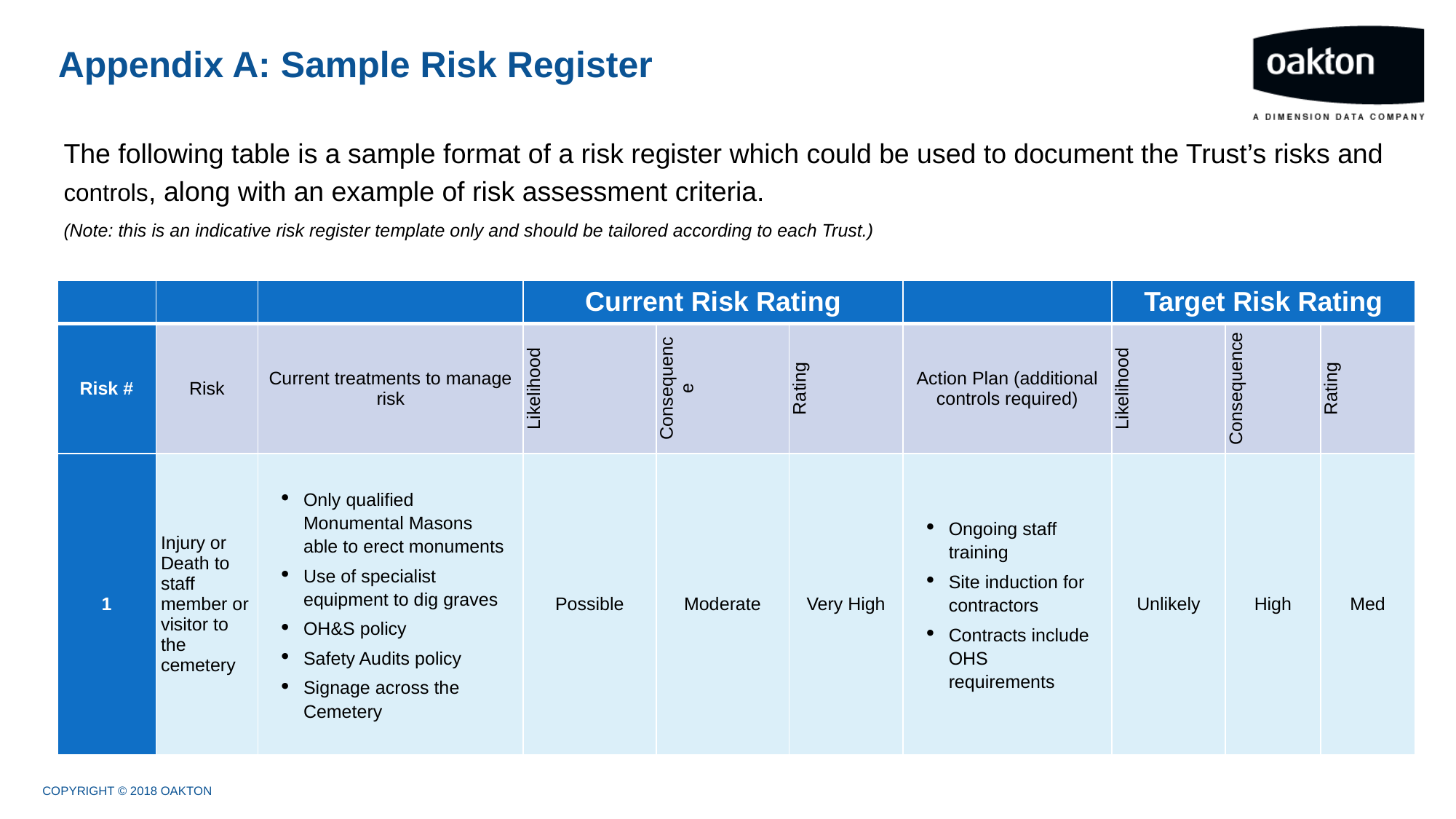

# Appendix A: Sample Risk Register
The following table is a sample format of a risk register which could be used to document the Trust’s risks and controls, along with an example of risk assessment criteria.
(Note: this is an indicative risk register template only and should be tailored according to each Trust.)

|  |  |  | Current Risk Rating |  |  |  | Target Risk Rating |  |  |
| --- | --- | --- | --- | --- | --- | --- | --- | --- | --- |
| Risk # | Risk | Current treatments to manage risk | Likelihood | Consequence | Rating | Action Plan (additional controls required) | Likelihood | Consequence | Rating |
| 1 | Injury or Death to staff member or visitor to the cemetery | Only qualified Monumental Masons able to erect monuments Use of specialist equipment to dig graves OH&S policy Safety Audits policy Signage across the Cemetery | Possible | Moderate | Very High | Ongoing staff training Site induction for contractors Contracts include OHS requirements | Unlikely | High | Med |